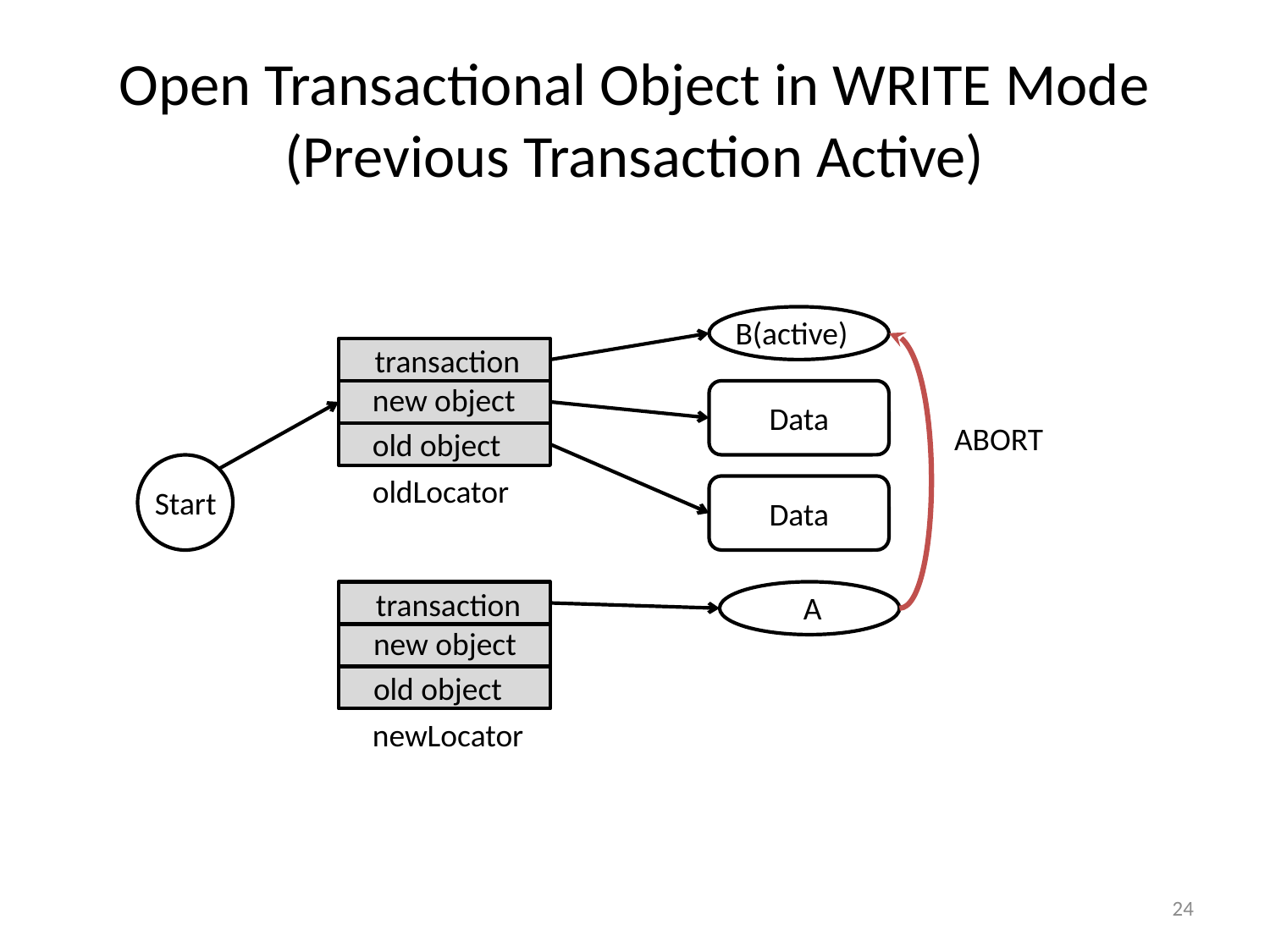

# Open Transactional Object in WRITE Mode (Previous Transaction Active)

B(active)
transaction

new object
Data
ABORT
old object

oldLocator
Data
Start
transaction

    A
new object
old object
newLocator
24